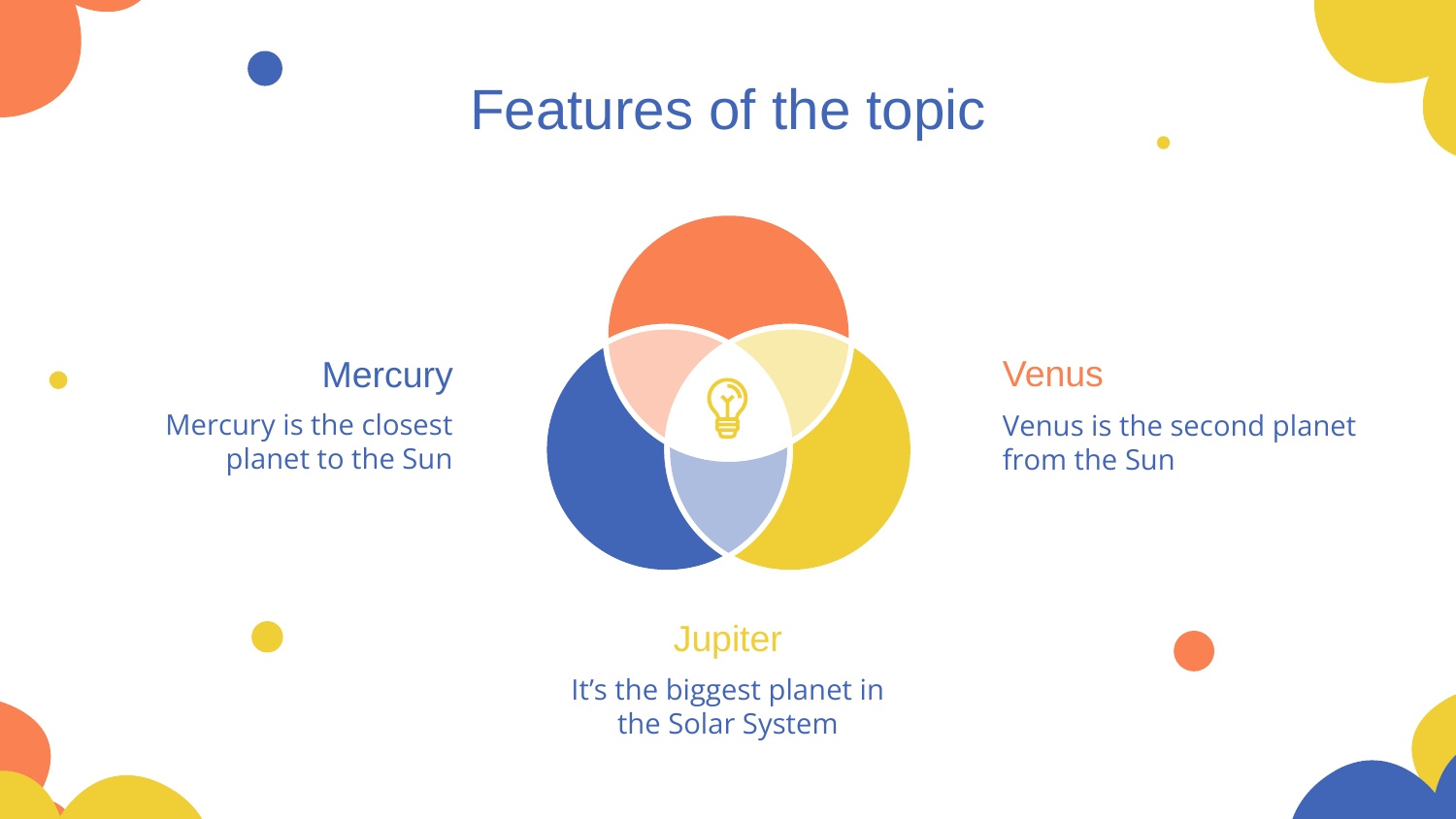

# Features of the topic

Venus
Mercury
Mercury is the closest planet to the Sun
Venus is the second planet from the Sun
Jupiter
It’s the biggest planet in the Solar System